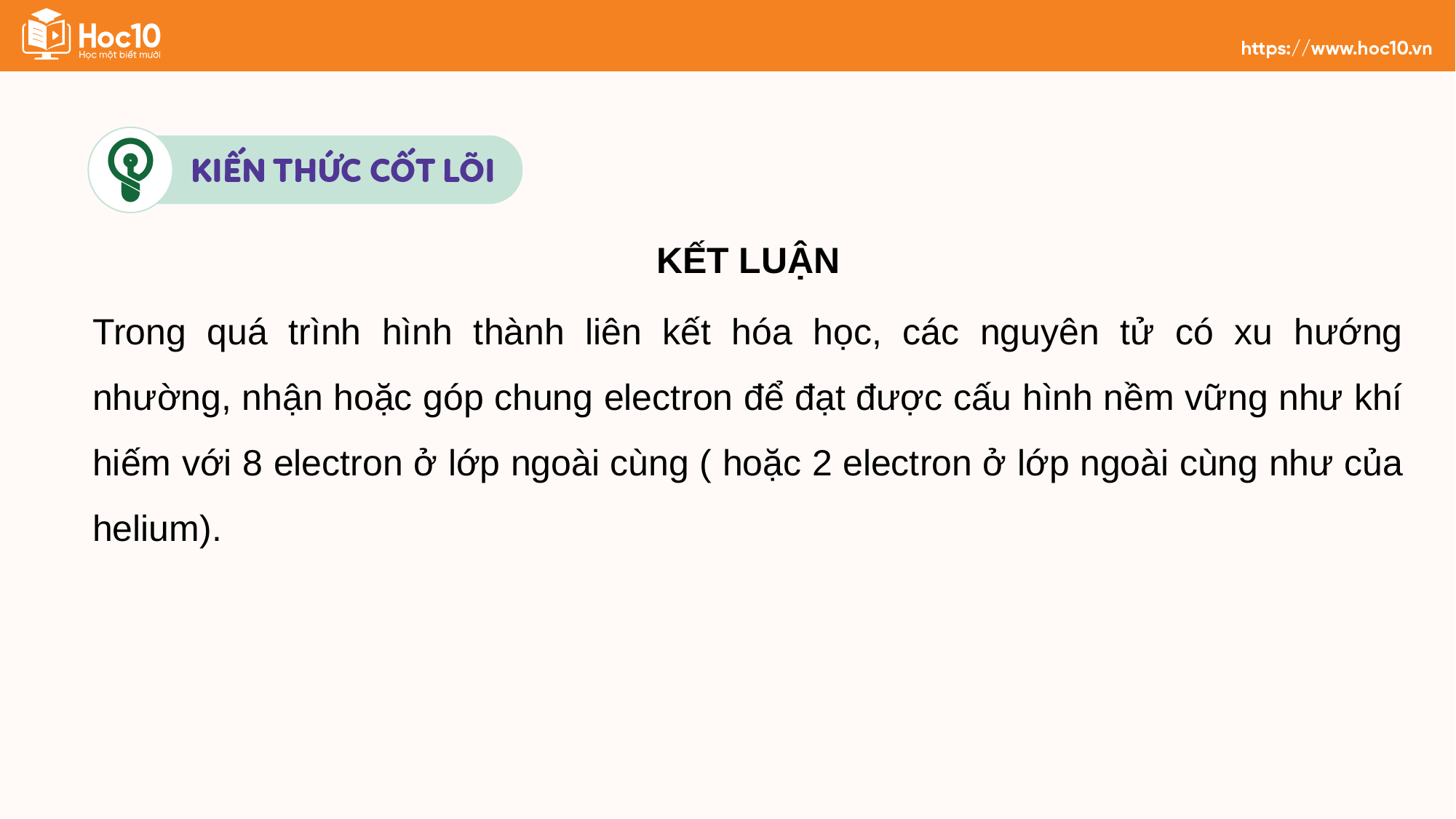

KẾT LUẬN
Trong quá trình hình thành liên kết hóa học, các nguyên tử có xu hướng nhường, nhận hoặc góp chung electron để đạt được cấu hình nềm vững như khí hiếm với 8 electron ở lớp ngoài cùng ( hoặc 2 electron ở lớp ngoài cùng như của helium).